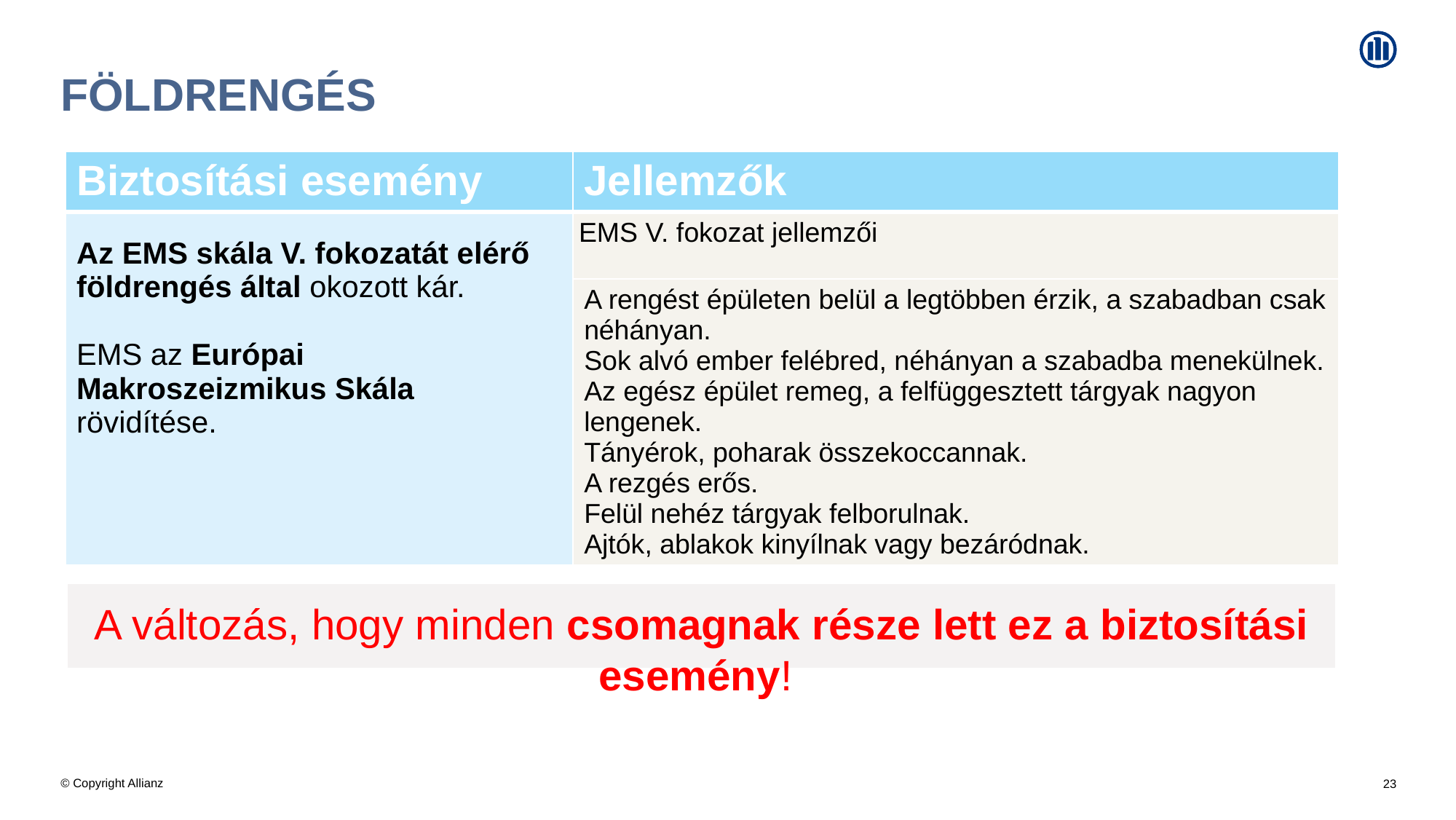

# földrengés
| Biztosítási esemény | Jellemzők |
| --- | --- |
| Az EMS skála V. fokozatát elérő földrengés által okozott kár. EMS az Európai Makroszeizmikus Skála rövidítése. | EMS V. fokozat jellemzői |
|  | A rengést épületen belül a legtöbben érzik, a szabadban csak néhányan. Sok alvó ember felébred, néhányan a szabadba menekülnek. Az egész épület remeg, a felfüggesztett tárgyak nagyon lengenek. Tányérok, poharak összekoccannak. A rezgés erős. Felül nehéz tárgyak felborulnak. Ajtók, ablakok kinyílnak vagy bezáródnak. |
A változás, hogy minden csomagnak része lett ez a biztosítási esemény!
23